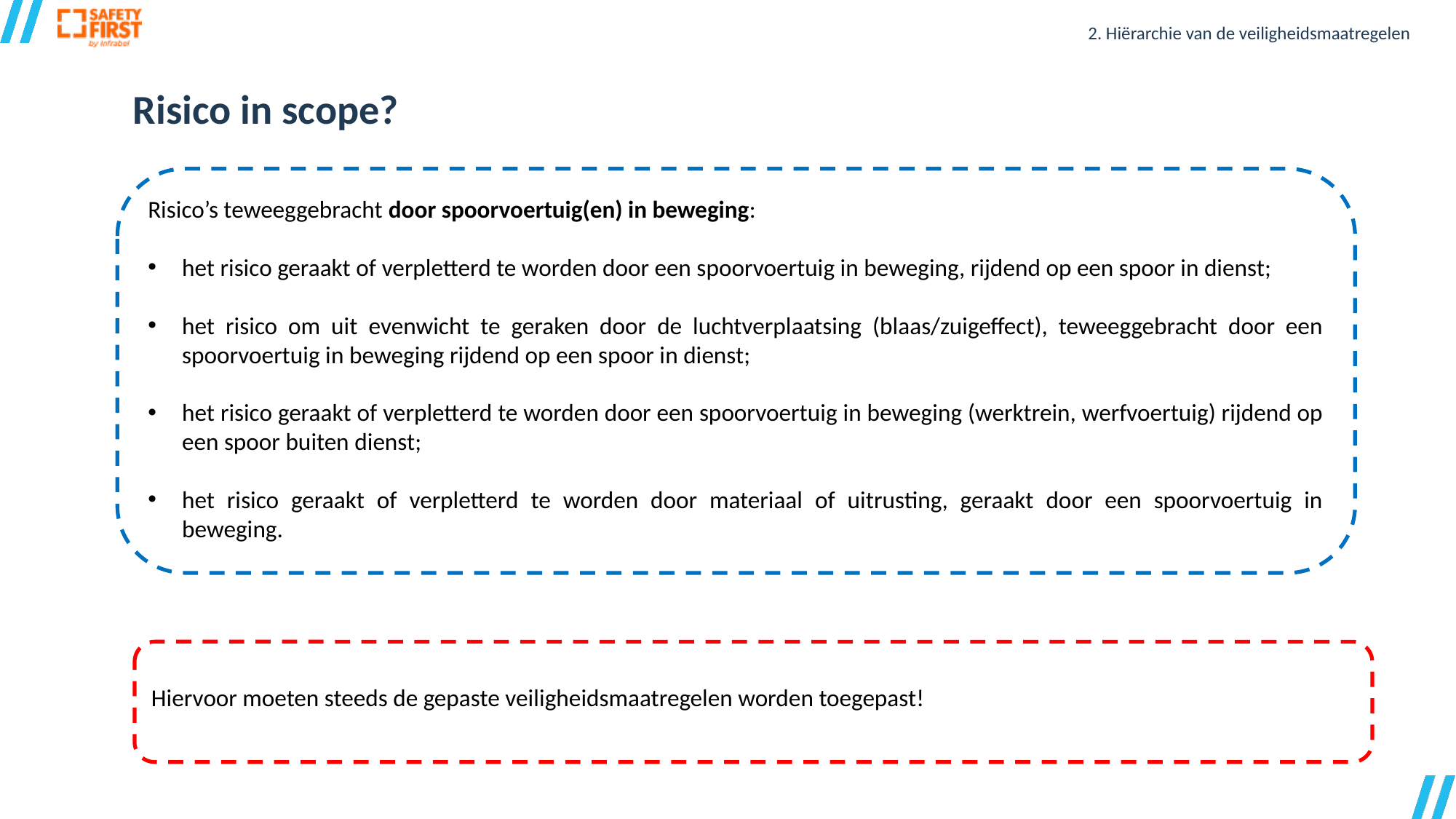

2. Hiërarchie van de veiligheidsmaatregelen

Risico in scope?

Risico’s teweeggebracht door spoorvoertuig(en) in beweging:

het risico geraakt of verpletterd te worden door een spoorvoertuig in beweging, rijdend op een spoor in dienst;

het risico om uit evenwicht te geraken door de luchtverplaatsing (blaas/zuigeffect), teweeggebracht door een spoorvoertuig in beweging rijdend op een spoor in dienst;

het risico geraakt of verpletterd te worden door een spoorvoertuig in beweging (werktrein, werfvoertuig) rijdend op een spoor buiten dienst;

het risico geraakt of verpletterd te worden door materiaal of uitrusting, geraakt door een spoorvoertuig in beweging.

Hiervoor moeten steeds de gepaste veiligheidsmaatregelen worden toegepast!